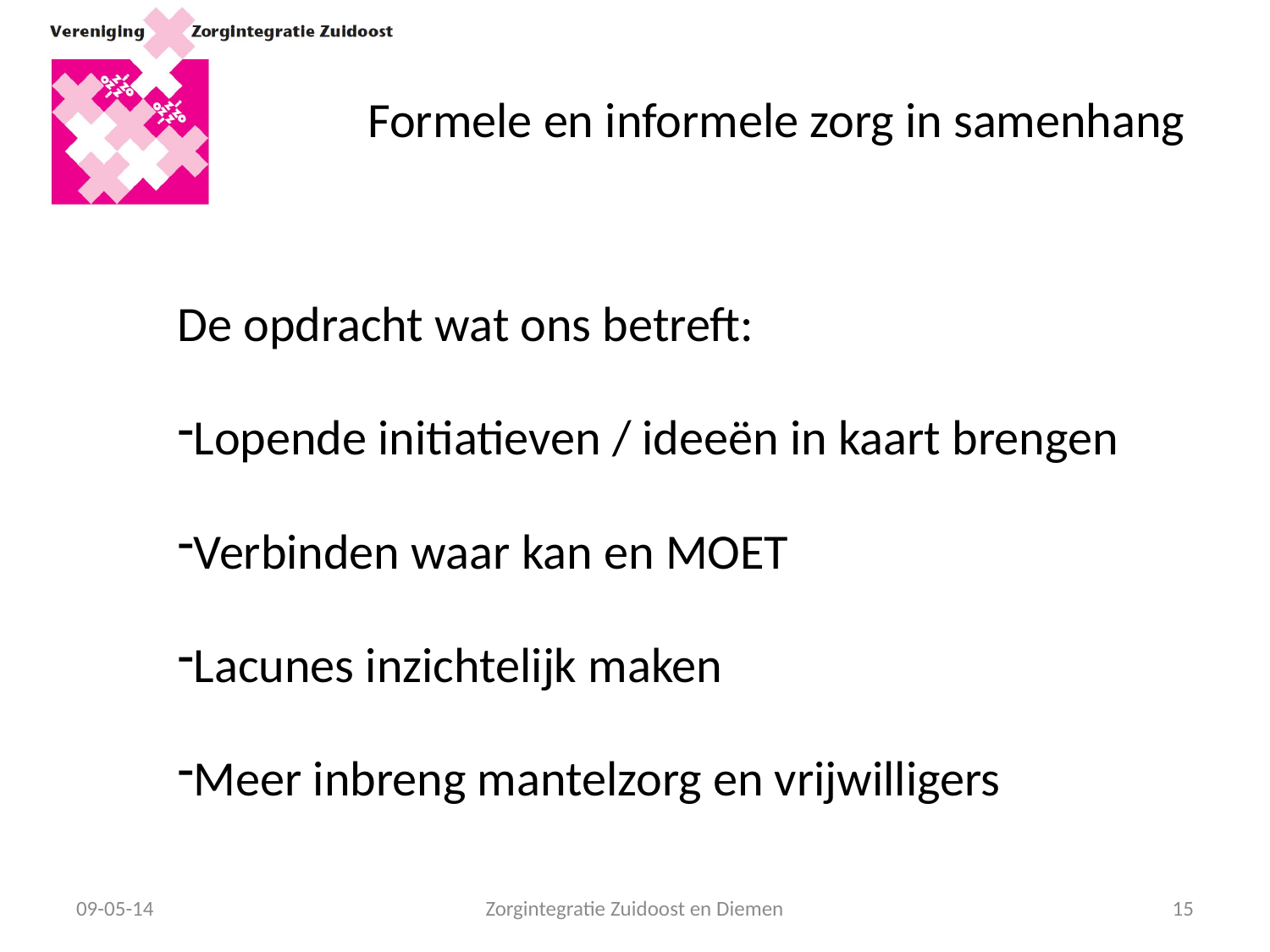

# Formele en informele zorg in samenhang
De opdracht wat ons betreft:
Lopende initiatieven / ideeën in kaart brengen
Verbinden waar kan en MOET
Lacunes inzichtelijk maken
Meer inbreng mantelzorg en vrijwilligers

09-05-14
Zorgintegratie Zuidoost en Diemen
15